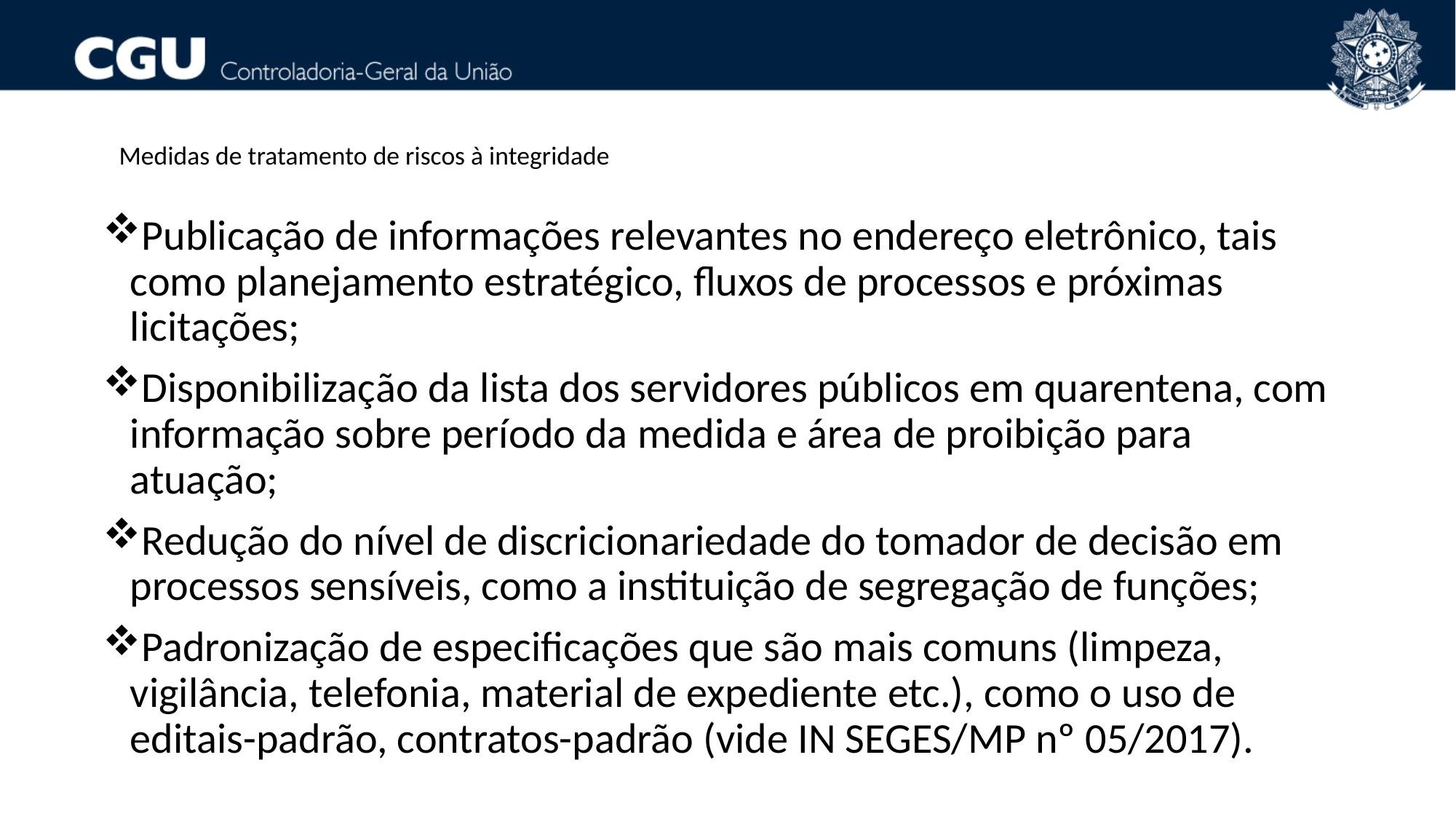

# Medidas de tratamento de riscos à integridade
Publicação de informações relevantes no endereço eletrônico, tais como planejamento estratégico, fluxos de processos e próximas licitações;
Disponibilização da lista dos servidores públicos em quarentena, com informação sobre período da medida e área de proibição para atuação;
Redução do nível de discricionariedade do tomador de decisão em processos sensíveis, como a instituição de segregação de funções;
Padronização de especificações que são mais comuns (limpeza, vigilância, telefonia, material de expediente etc.), como o uso de editais-padrão, contratos-padrão (vide IN SEGES/MP nº 05/2017).